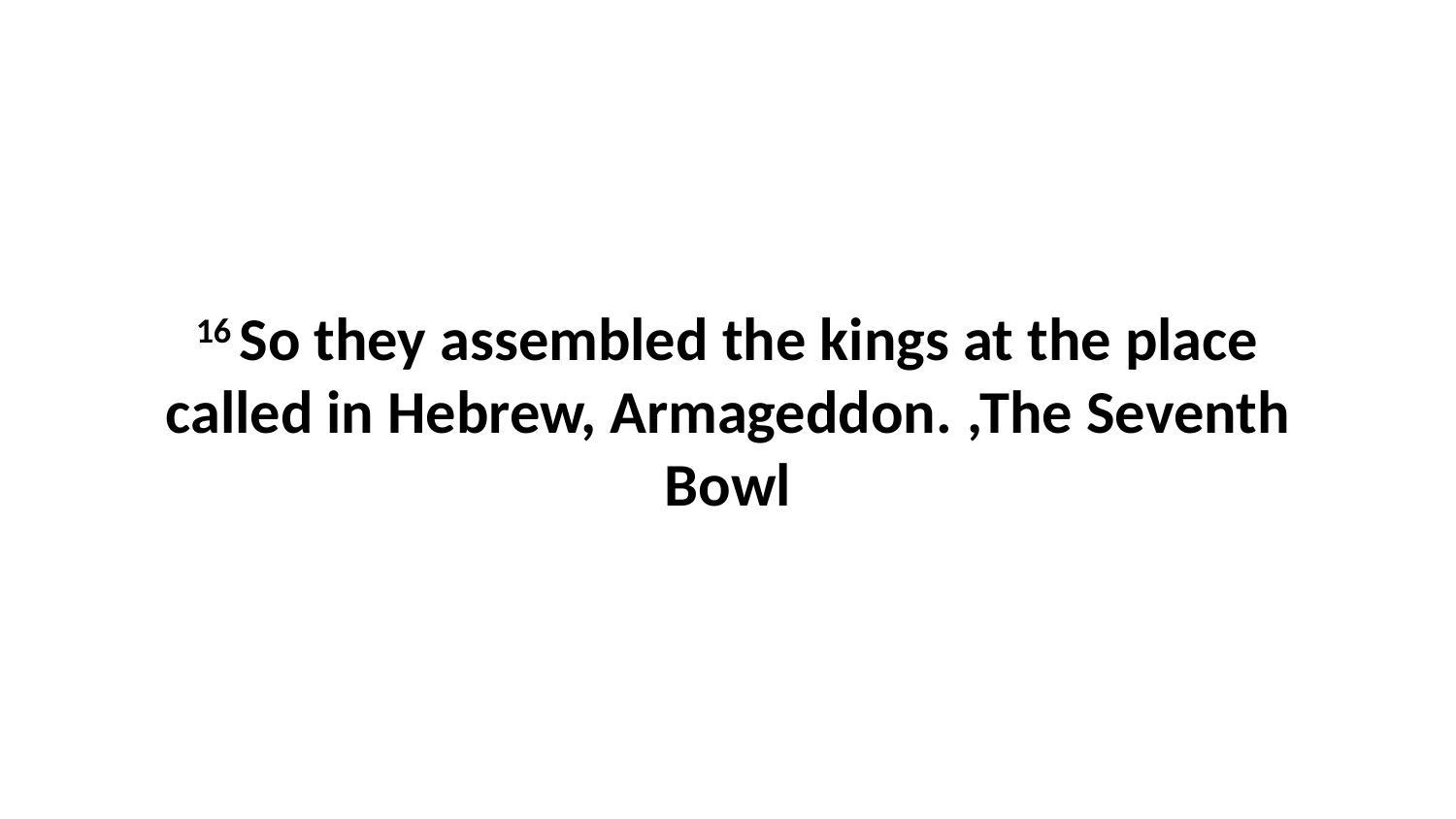

16 So they assembled the kings at the place called in Hebrew, Armageddon. ,The Seventh Bowl